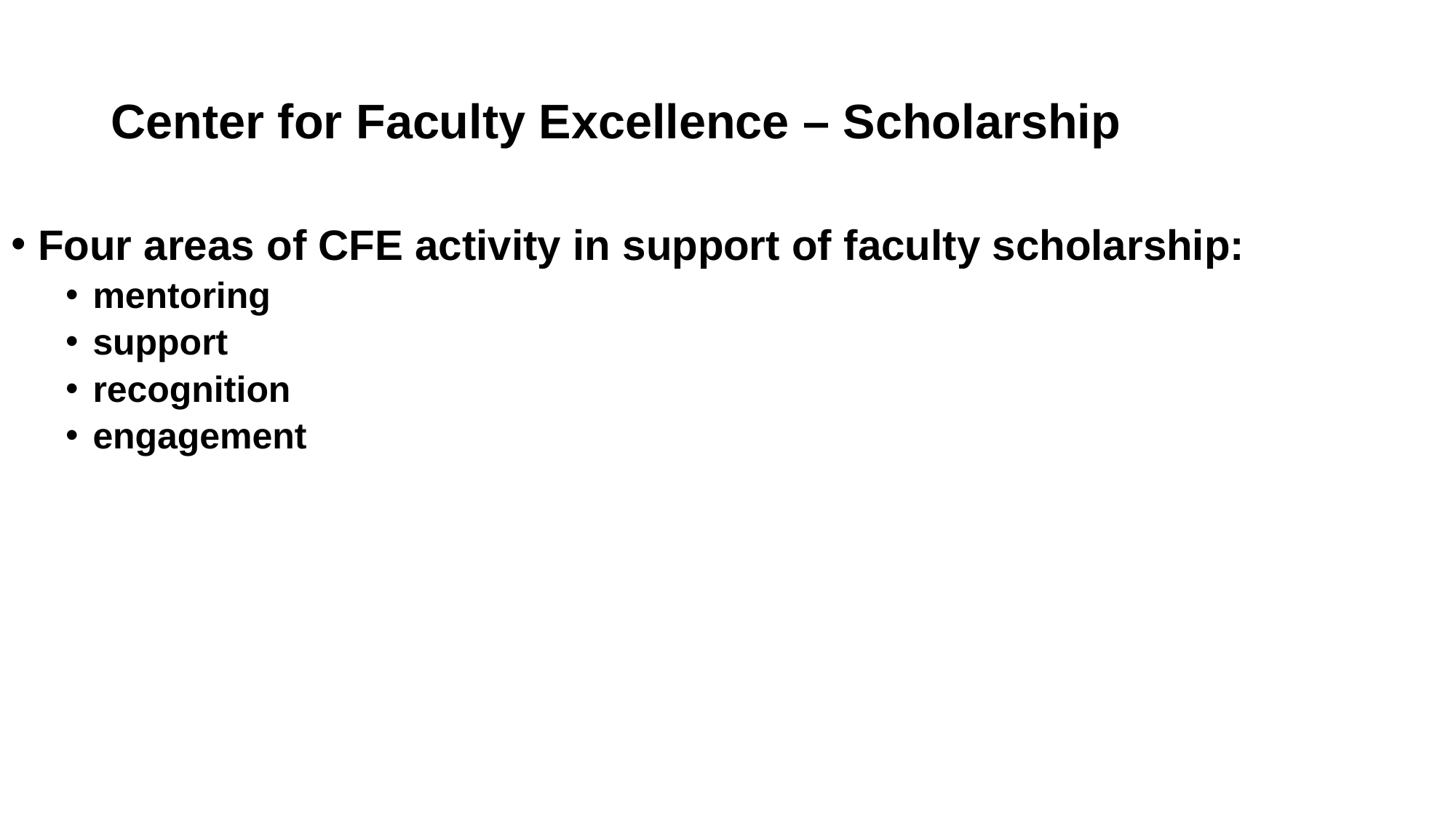

# Center for Faculty Excellence – Scholarship
Four areas of CFE activity in support of faculty scholarship:
mentoring
support
recognition
engagement